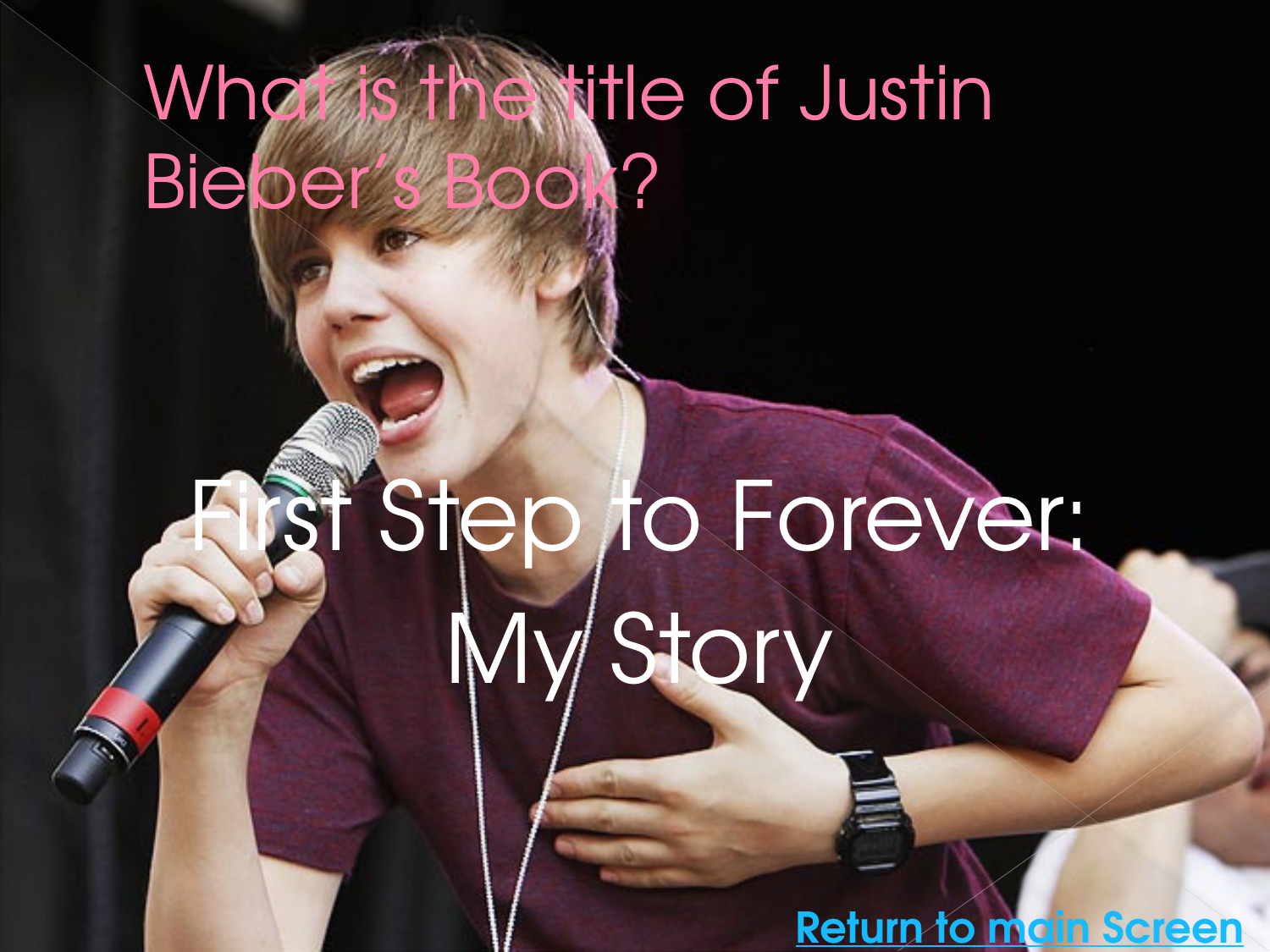

# What is the title of Justin Bieber’s Book?
First Step to Forever:
My Story
Return to main Screen